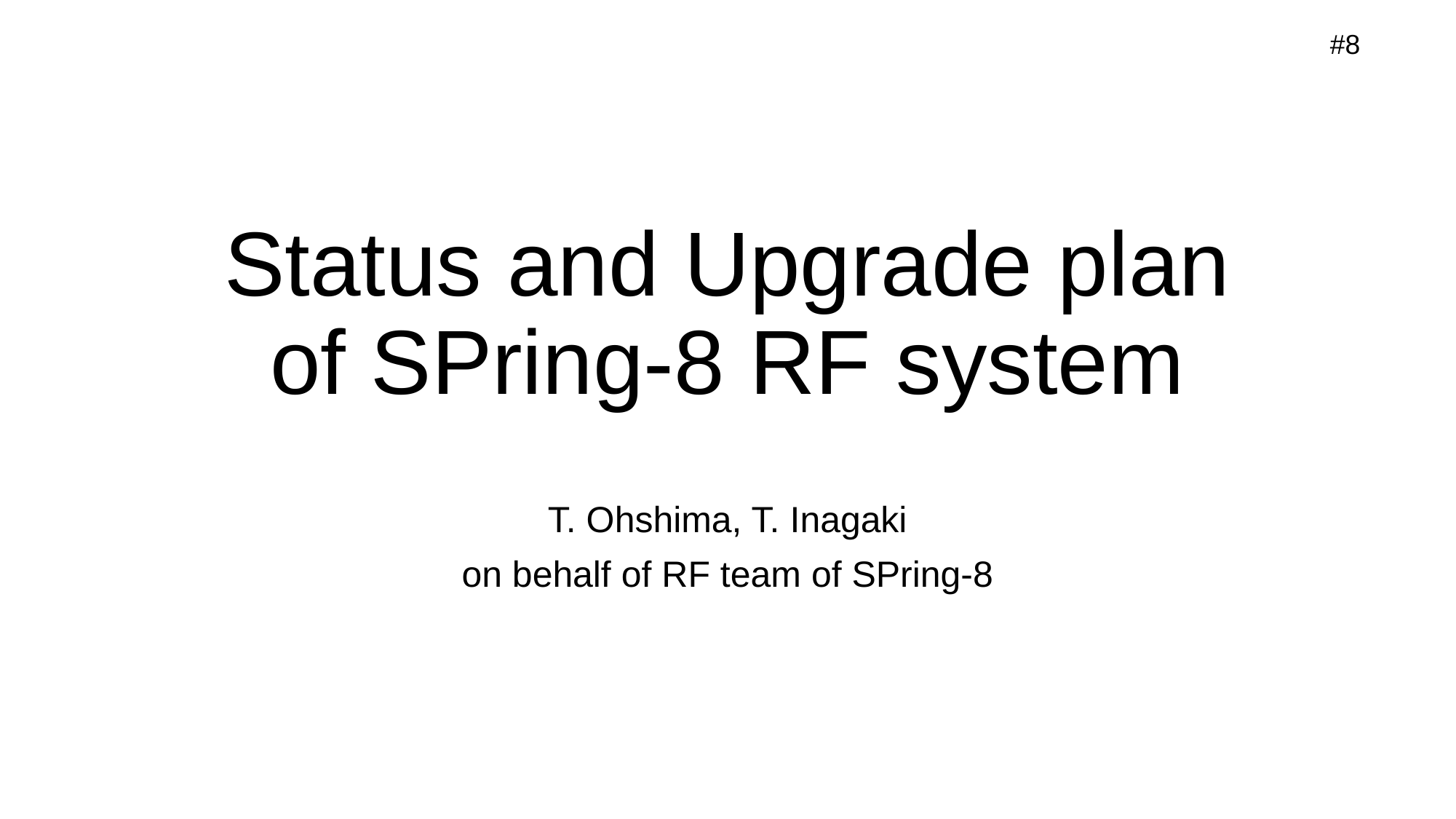

#8
# Status and Upgrade plan of SPring-8 RF system
T. Ohshima, T. Inagaki
on behalf of RF team of SPring-8